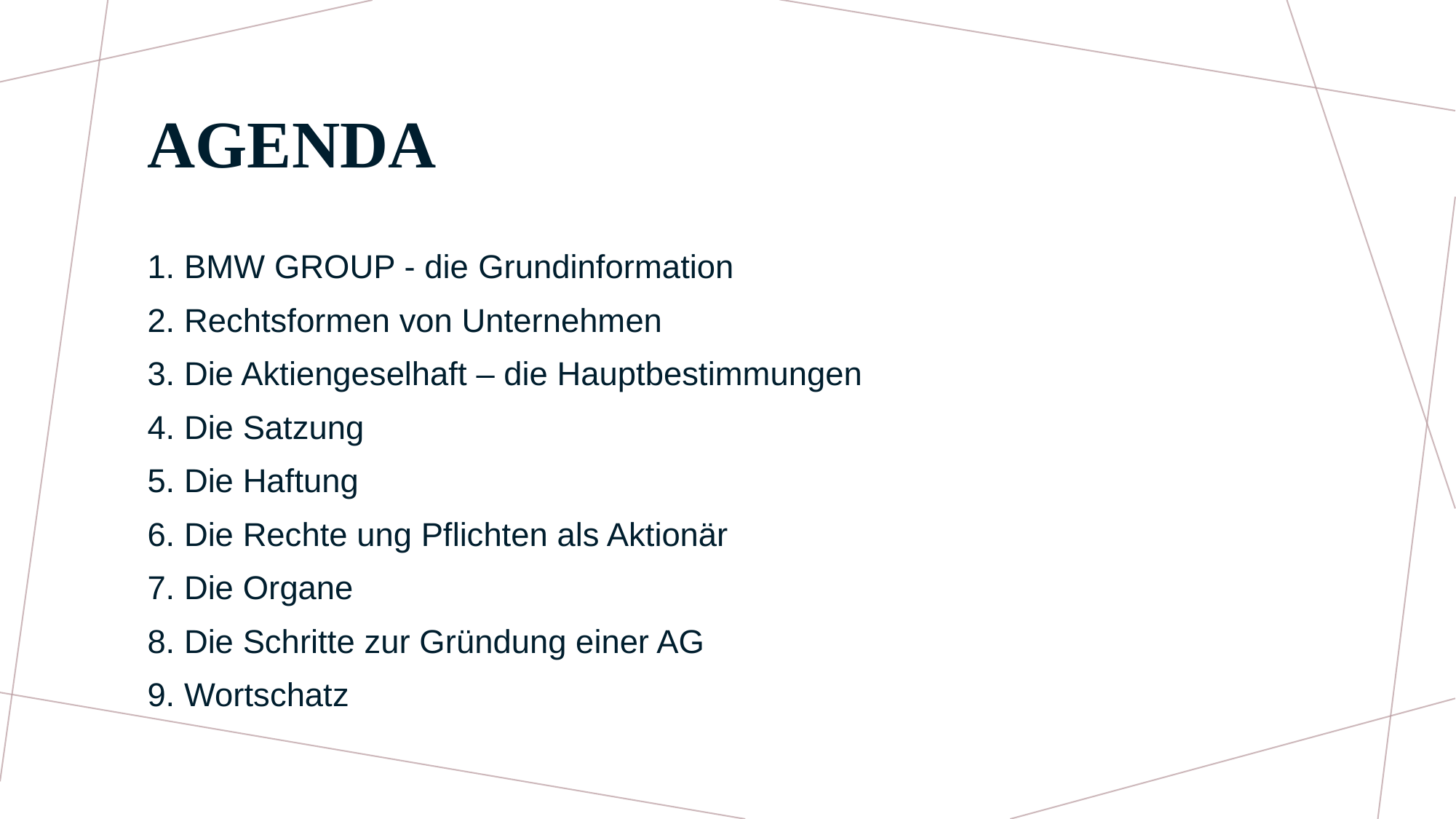

# Agenda
1. BMW GROUP - die Grundinformation
2. Rechtsformen von Unternehmen
3. Die Aktiengeselhaft – die Hauptbestimmungen
4. Die Satzung
5. Die Haftung
6. Die Rechte ung Pflichten als Aktionär
7. Die Organe
8. Die Schritte zur Gründung einer AG
9. Wortschatz